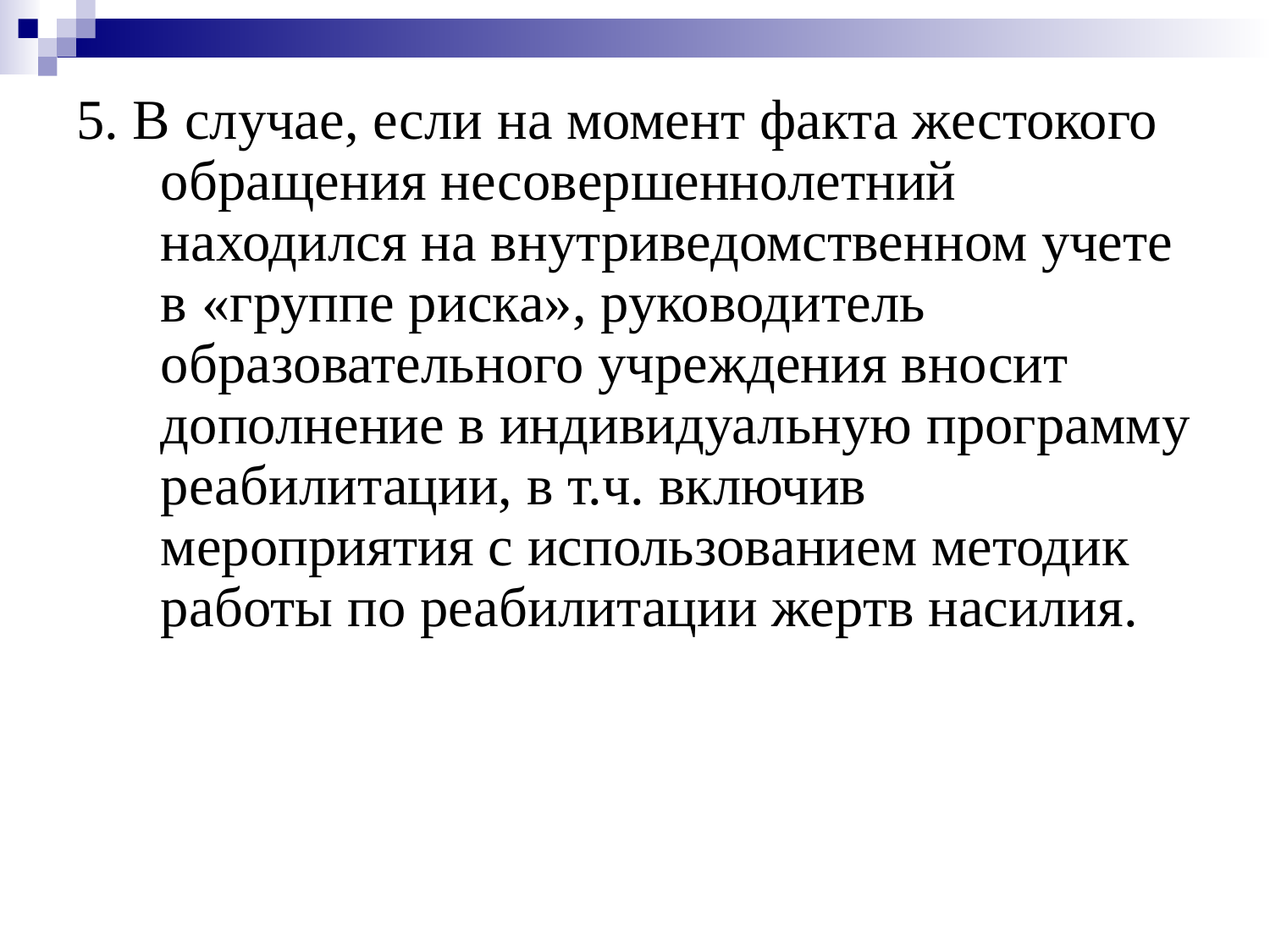

#
5. В случае, если на момент факта жестокого обращения несовершеннолетний находился на внутриведомственном учете в «группе риска», руководитель образовательного учреждения вносит дополнение в индивидуальную программу реабилитации, в т.ч. включив мероприятия с использованием методик работы по реабилитации жертв насилия.